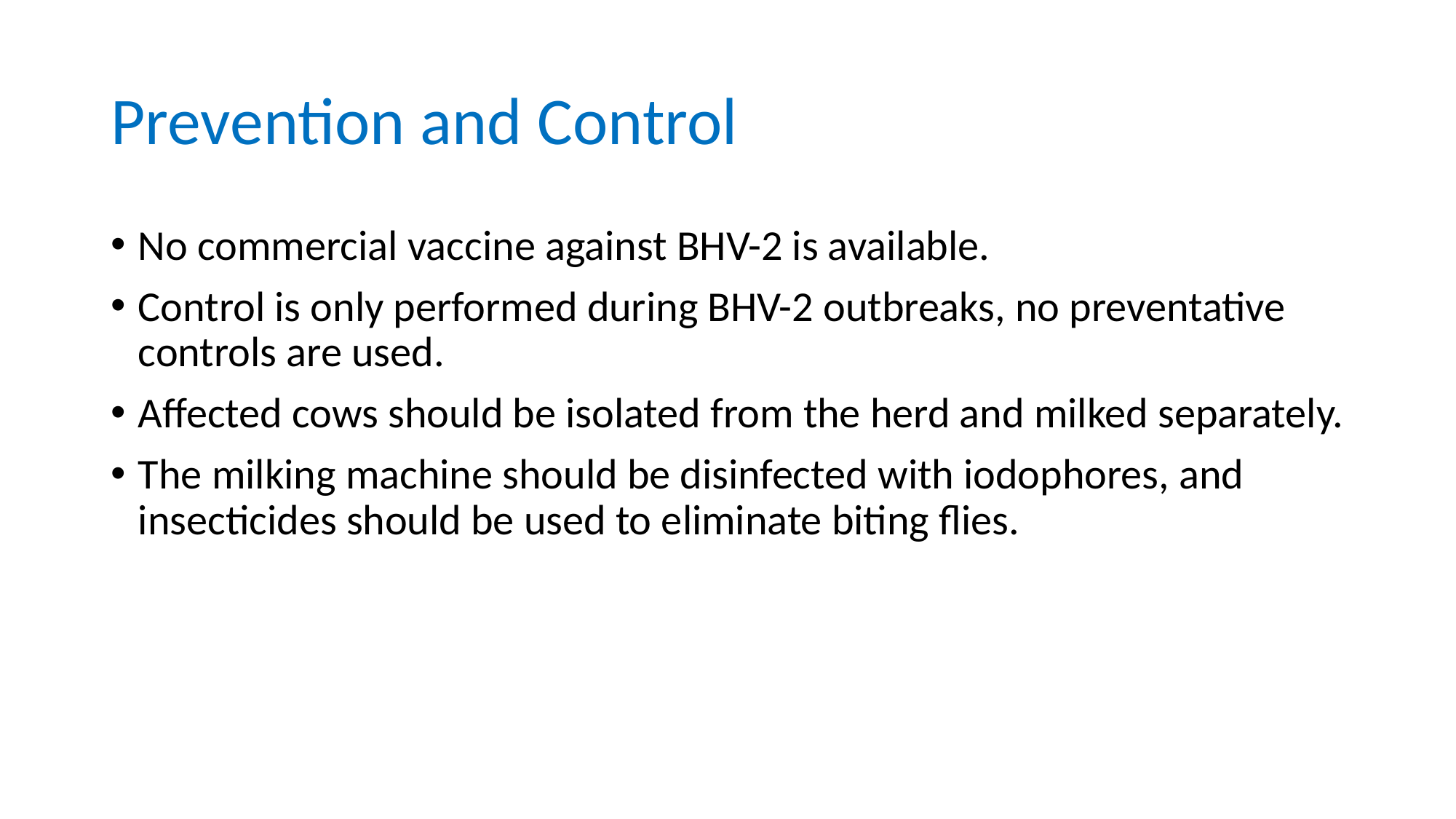

# Prevention and Control
No commercial vaccine against BHV-2 is available.
Control is only performed during BHV-2 outbreaks, no preventative controls are used.
Affected cows should be isolated from the herd and milked separately.
The milking machine should be disinfected with iodophores, and insecticides should be used to eliminate biting flies.